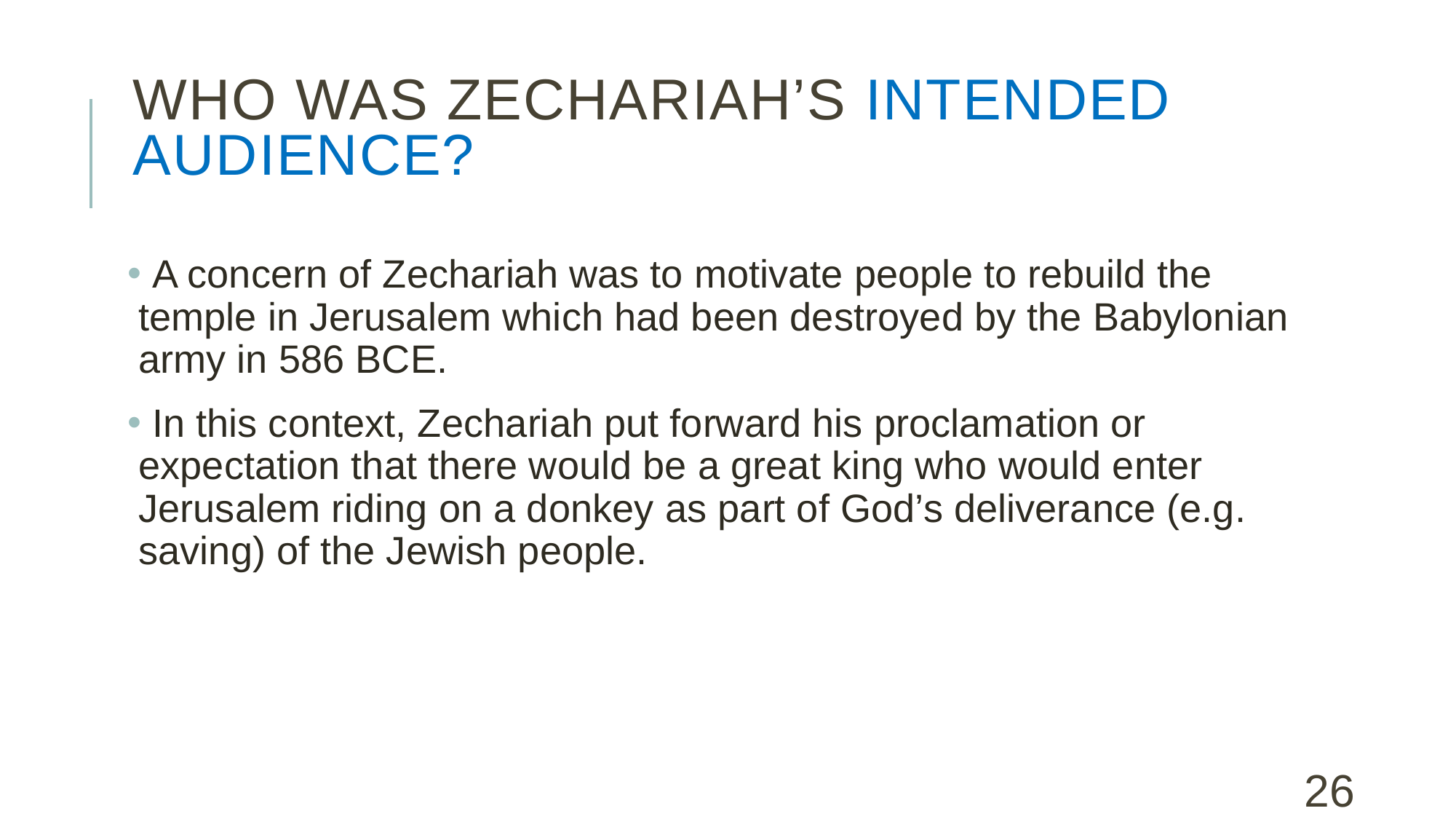

# Who was Zechariah’s intended audience?
 A concern of Zechariah was to motivate people to rebuild the temple in Jerusalem which had been destroyed by the Babylonian army in 586 BCE.
 In this context, Zechariah put forward his proclamation or expectation that there would be a great king who would enter Jerusalem riding on a donkey as part of God’s deliverance (e.g. saving) of the Jewish people.

26